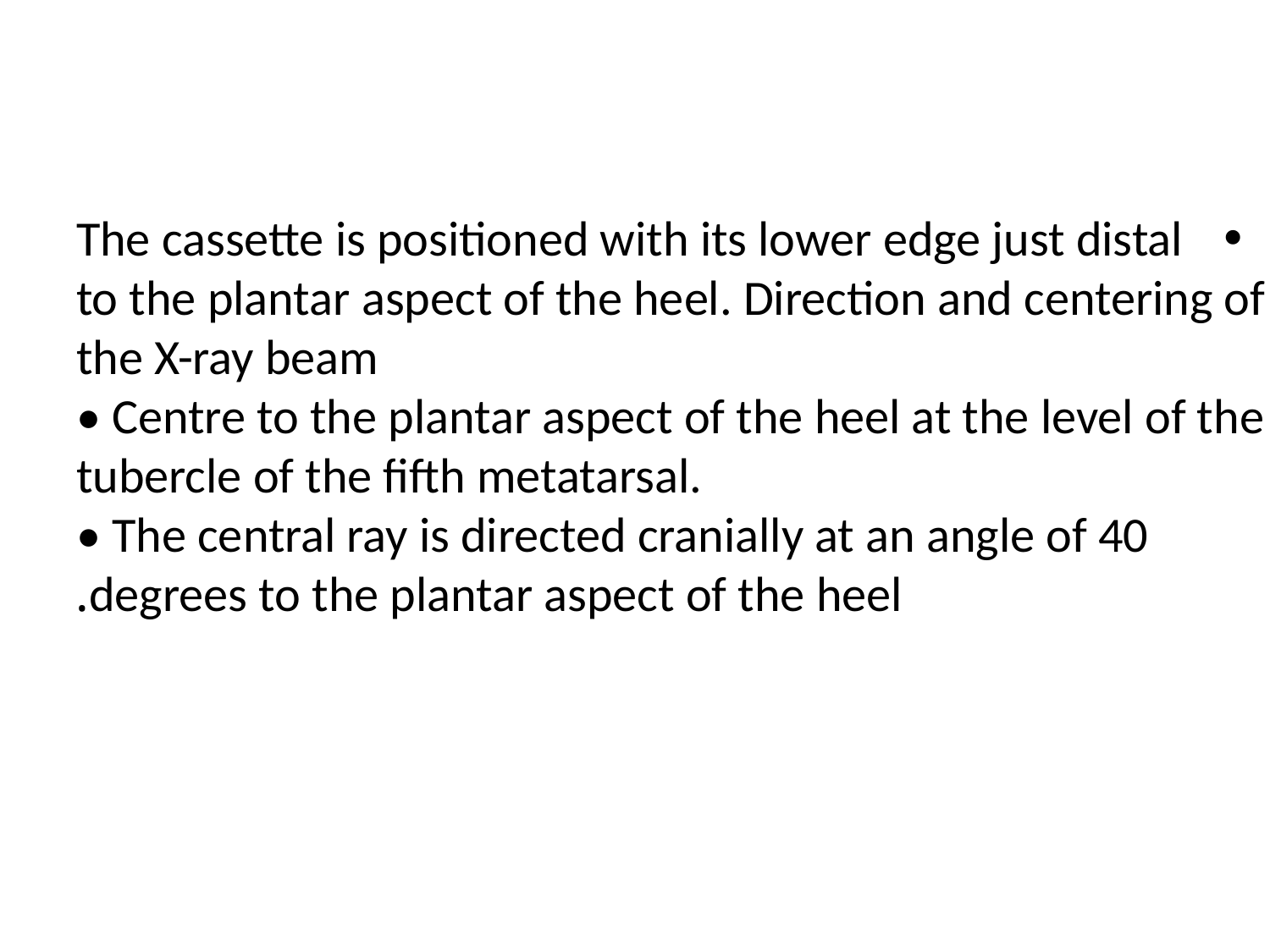

# • The cassette is positioned with its lower edge just distal   to the plantar aspect of the heel. Direction and centering of the X-ray beam • Centre to the plantar aspect of the heel at the level of the tubercle of the fifth metatarsal. • The central ray is directed cranially at an angle of 40  degrees to the plantar aspect of the heel.